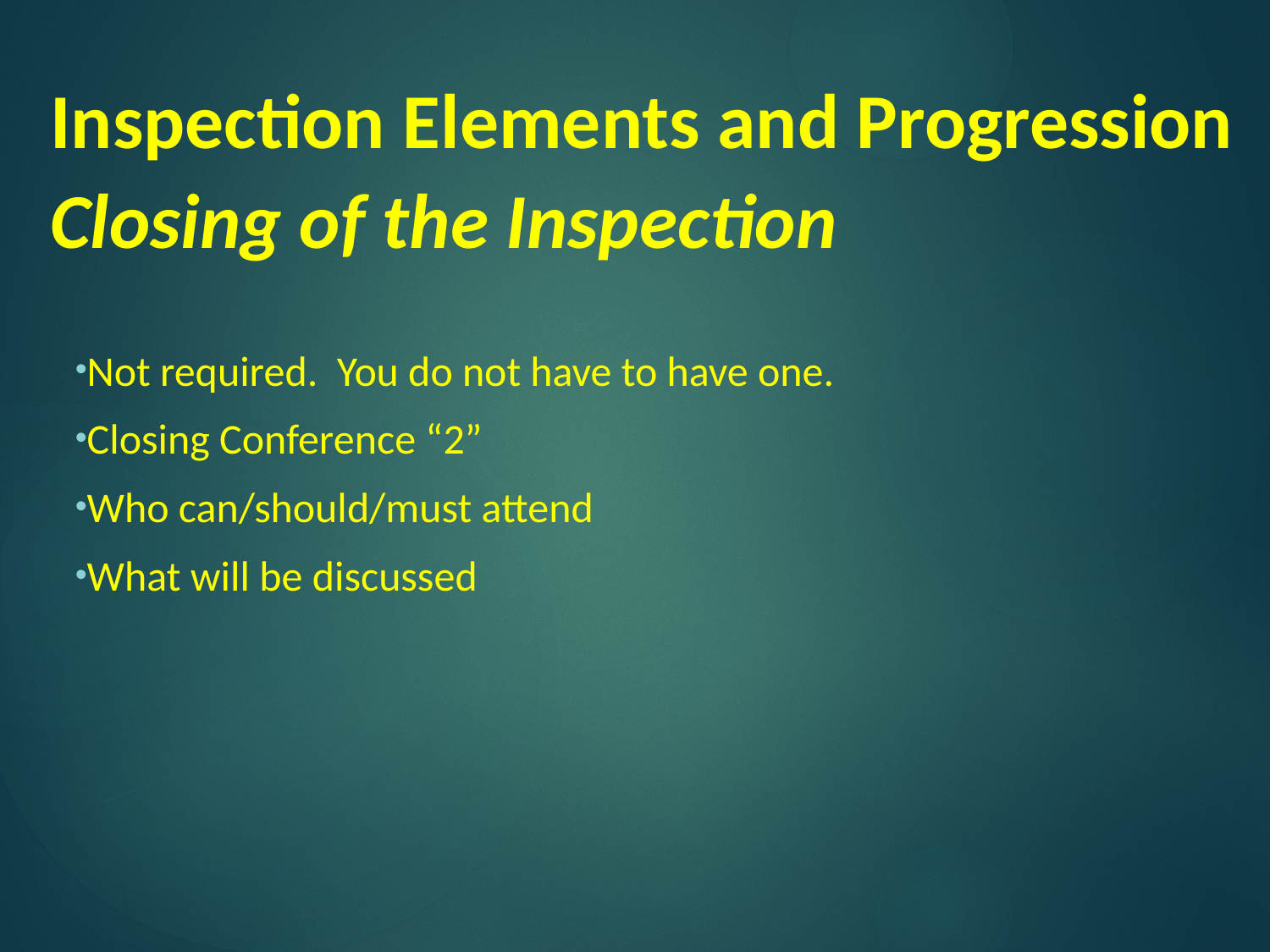

# Inspection Elements and Progression Closing of the Inspection
Not required.  You do not have to have one.
Closing Conference “2”
Who can/should/must attend
What will be discussed